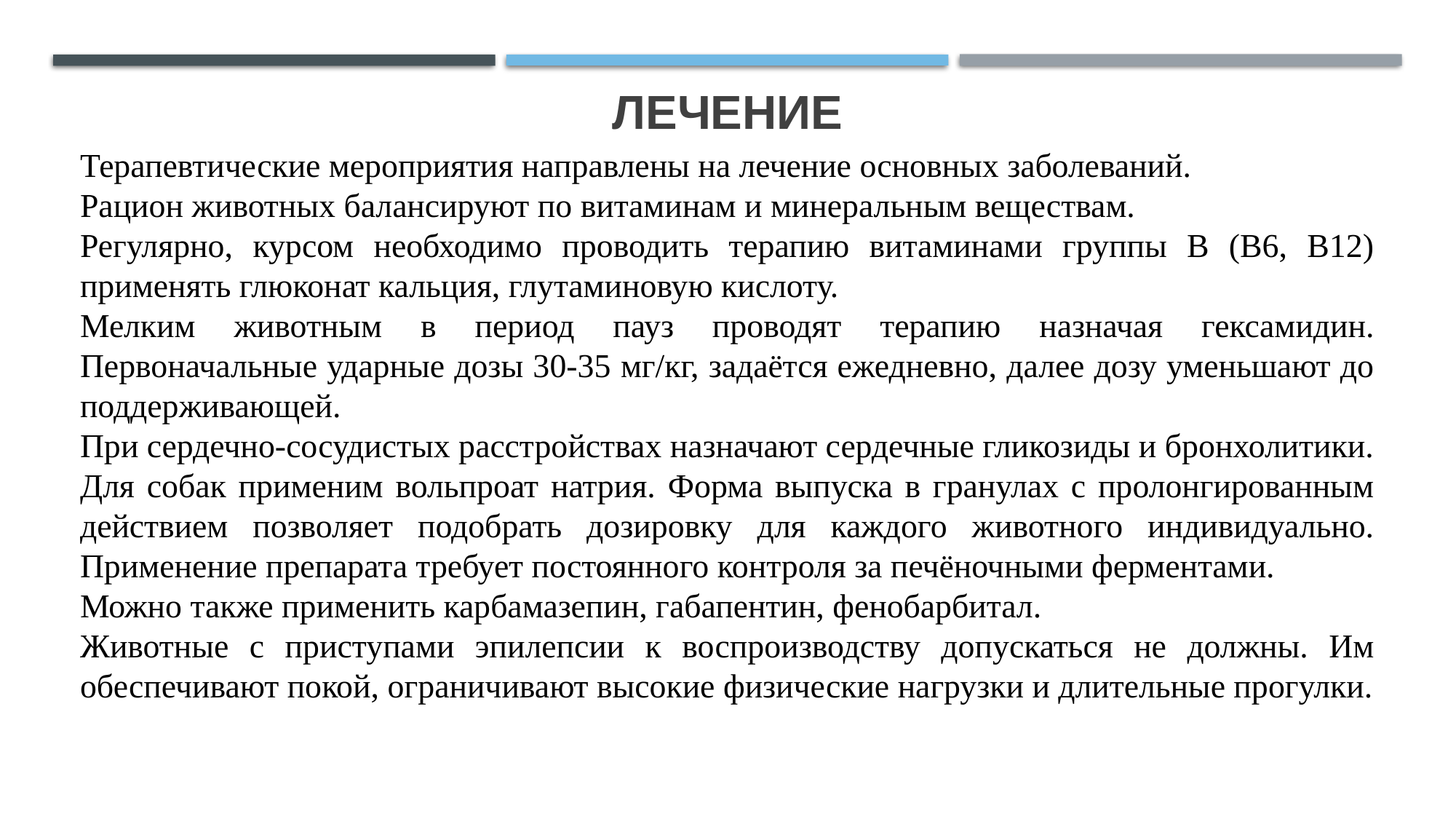

# лечение
Терапевтические мероприятия направлены на лечение основных заболеваний.
Рацион животных балансируют по витаминам и минеральным веществам.
Регулярно, курсом необходимо проводить терапию витаминами группы В (В6, В12) применять глюконат кальция, глутаминовую кислоту.
Мелким животным в период пауз проводят терапию назначая гексамидин. Первоначальные ударные дозы 30-35 мг/кг, задаётся ежедневно, далее дозу уменьшают до поддерживающей.
При сердечно-сосудистых расстройствах назначают сердечные гликозиды и бронхолитики.
Для собак применим вольпроат натрия. Форма выпуска в гранулах с пролонгированным действием позволяет подобрать дозировку для каждого животного индивидуально. Применение препарата требует постоянного контроля за печёночными ферментами.
Можно также применить карбамазепин, габапентин, фенобарбитал.
Животные с приступами эпилепсии к воспроизводству допускаться не должны. Им обеспечивают покой, ограничивают высокие физические нагрузки и длительные прогулки.